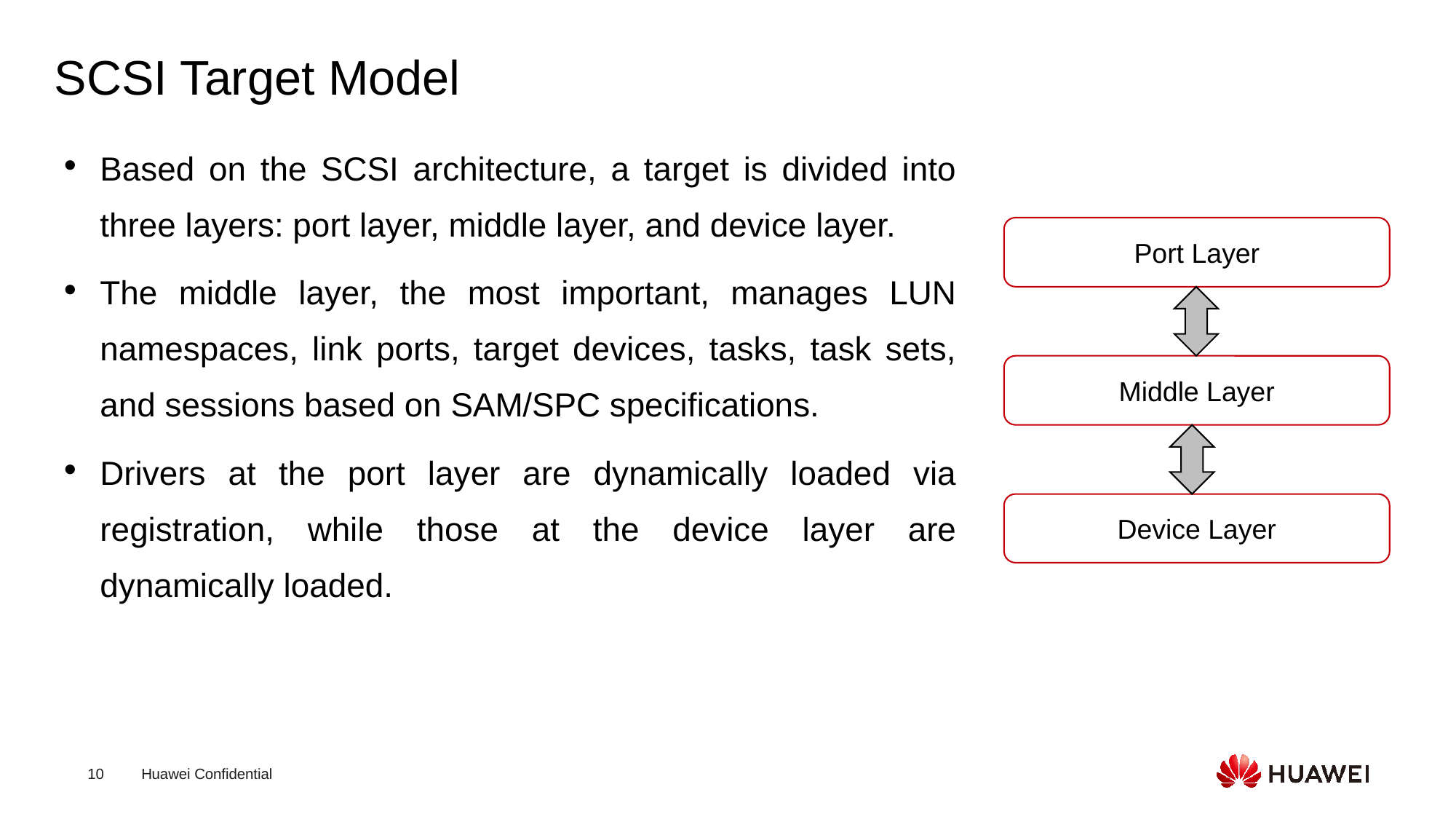

# SCSI Target Model
Based on the SCSI architecture, a target is divided into three layers: port layer, middle layer, and device layer.
The middle layer, the most important, manages LUN namespaces, link ports, target devices, tasks, task sets, and sessions based on SAM/SPC specifications.
Drivers at the port layer are dynamically loaded via registration, while those at the device layer are dynamically loaded.

Port Layer

Middle Layer

Device Layer